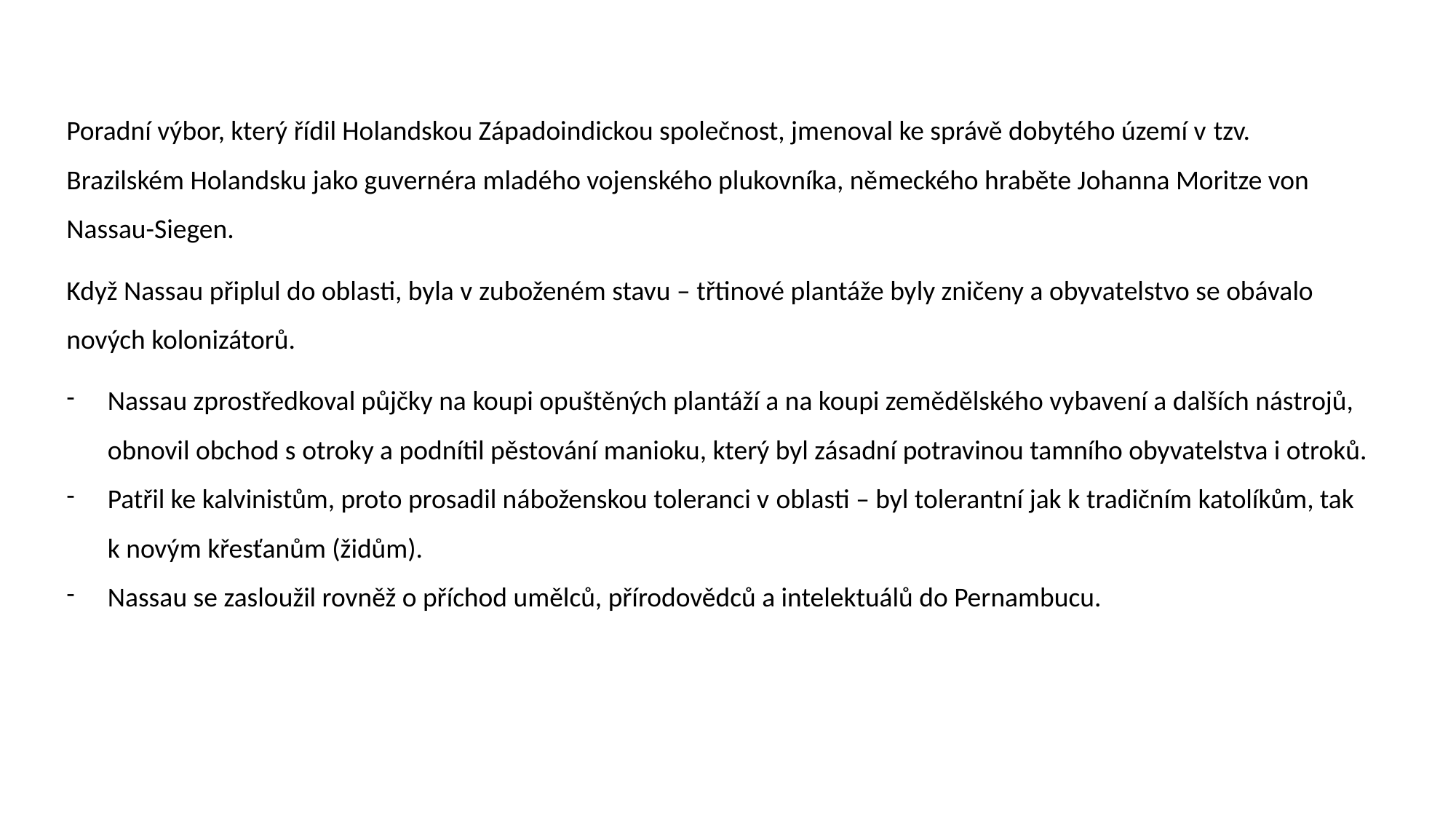

Poradní výbor, který řídil Holandskou Západoindickou společnost, jmenoval ke správě dobytého území v tzv. Brazilském Holandsku jako guvernéra mladého vojenského plukovníka, německého hraběte Johanna Moritze von Nassau-Siegen.
Když Nassau připlul do oblasti, byla v zuboženém stavu – třtinové plantáže byly zničeny a obyvatelstvo se obávalo nových kolonizátorů.
Nassau zprostředkoval půjčky na koupi opuštěných plantáží a na koupi zemědělského vybavení a dalších nástrojů, obnovil obchod s otroky a podnítil pěstování manioku, který byl zásadní potravinou tamního obyvatelstva i otroků.
Patřil ke kalvinistům, proto prosadil náboženskou toleranci v oblasti – byl tolerantní jak k tradičním katolíkům, tak k novým křesťanům (židům).
Nassau se zasloužil rovněž o příchod umělců, přírodovědců a intelektuálů do Pernambucu.